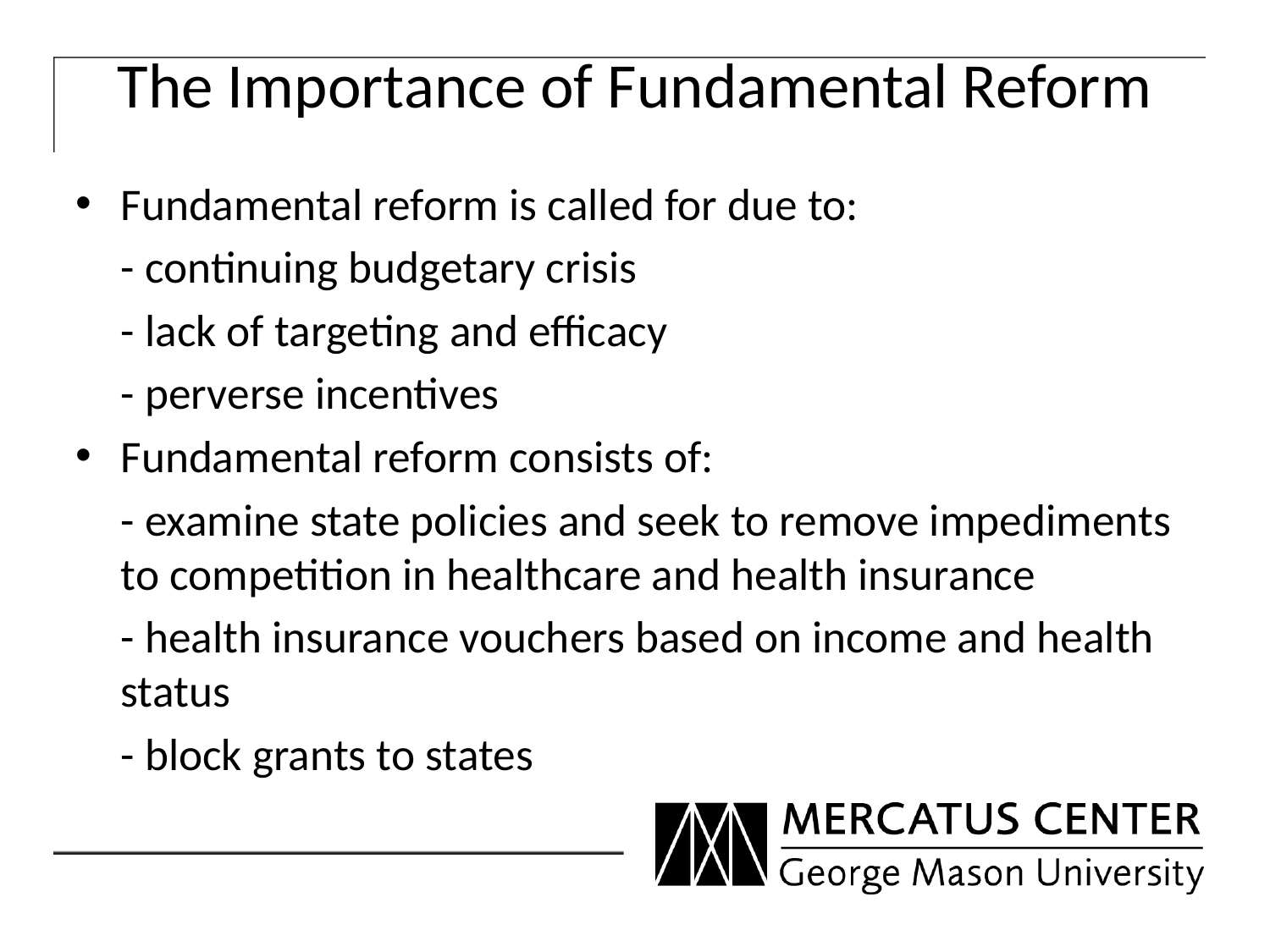

# The Importance of Fundamental Reform
Fundamental reform is called for due to:
	- continuing budgetary crisis
	- lack of targeting and efficacy
	- perverse incentives
Fundamental reform consists of:
	- examine state policies and seek to remove impediments to competition in healthcare and health insurance
	- health insurance vouchers based on income and health status
	- block grants to states